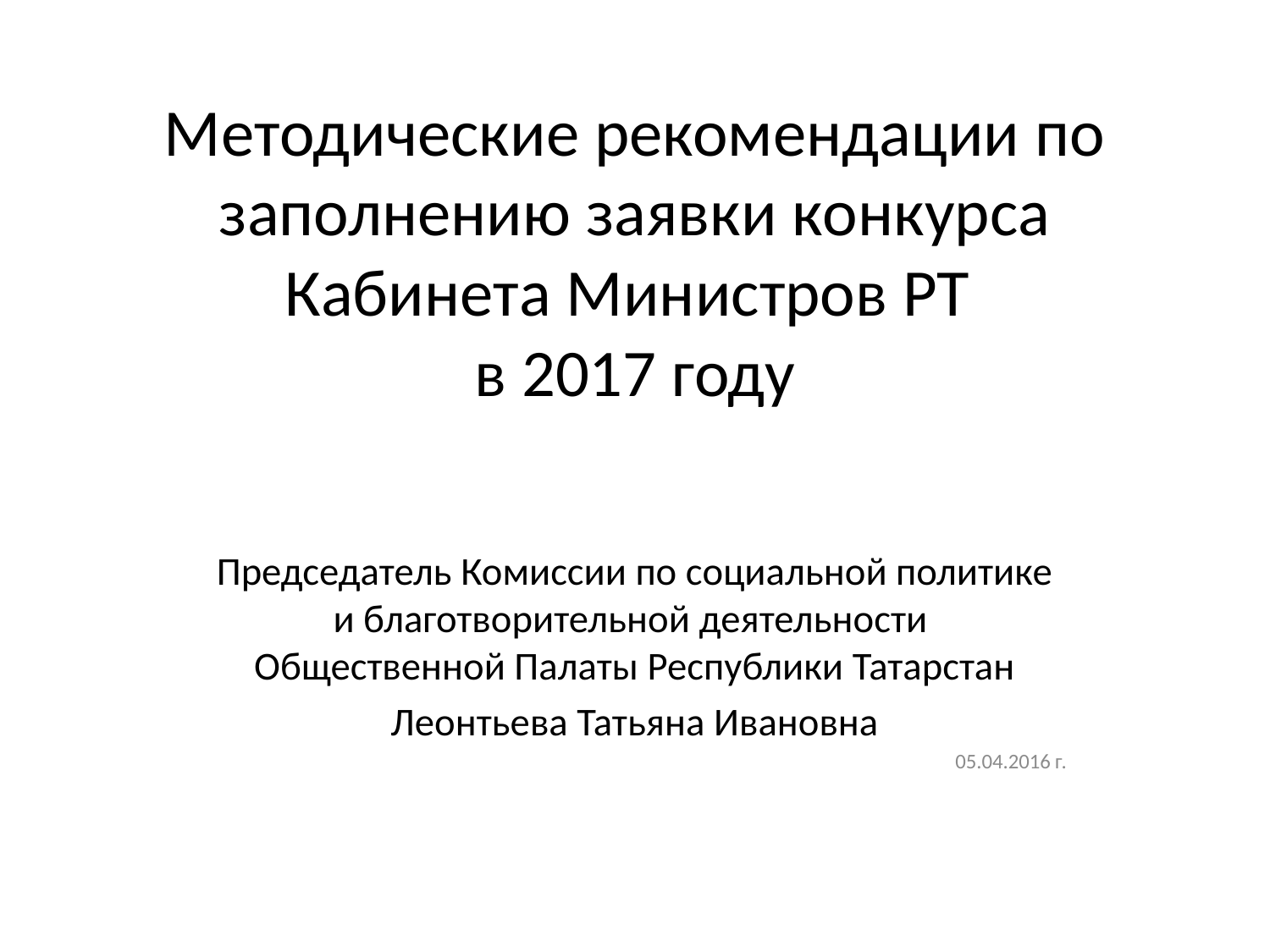

# Методические рекомендации по заполнению заявки конкурса Кабинета Министров РТ в 2017 году
Председатель Комиссии по социальной политике и благотворительной деятельности  Общественной Палаты Республики Татарстан
Леонтьева Татьяна Ивановна
05.04.2016 г.